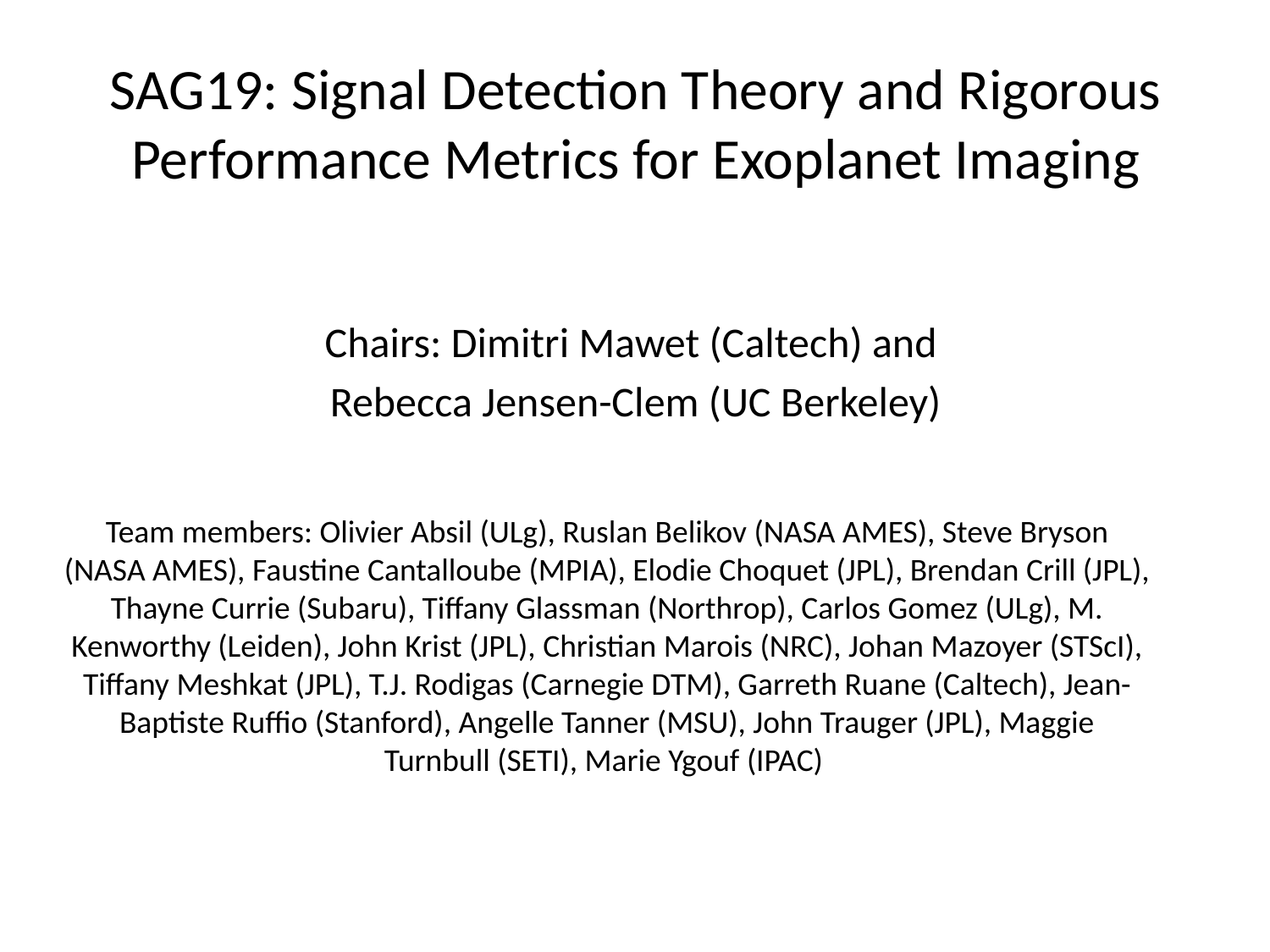

SAG19: Signal Detection Theory and Rigorous Performance Metrics for Exoplanet Imaging
Chairs: Dimitri Mawet (Caltech) and
Rebecca Jensen-Clem (UC Berkeley)
Team members: Olivier Absil (ULg), Ruslan Belikov (NASA AMES), Steve Bryson (NASA AMES), Faustine Cantalloube (MPIA), Elodie Choquet (JPL), Brendan Crill (JPL), Thayne Currie (Subaru), Tiffany Glassman (Northrop), Carlos Gomez (ULg), M. Kenworthy (Leiden), John Krist (JPL), Christian Marois (NRC), Johan Mazoyer (STScI), Tiffany Meshkat (JPL), T.J. Rodigas (Carnegie DTM), Garreth Ruane (Caltech), Jean-Baptiste Ruffio (Stanford), Angelle Tanner (MSU), John Trauger (JPL), Maggie Turnbull (SETI), Marie Ygouf (IPAC)